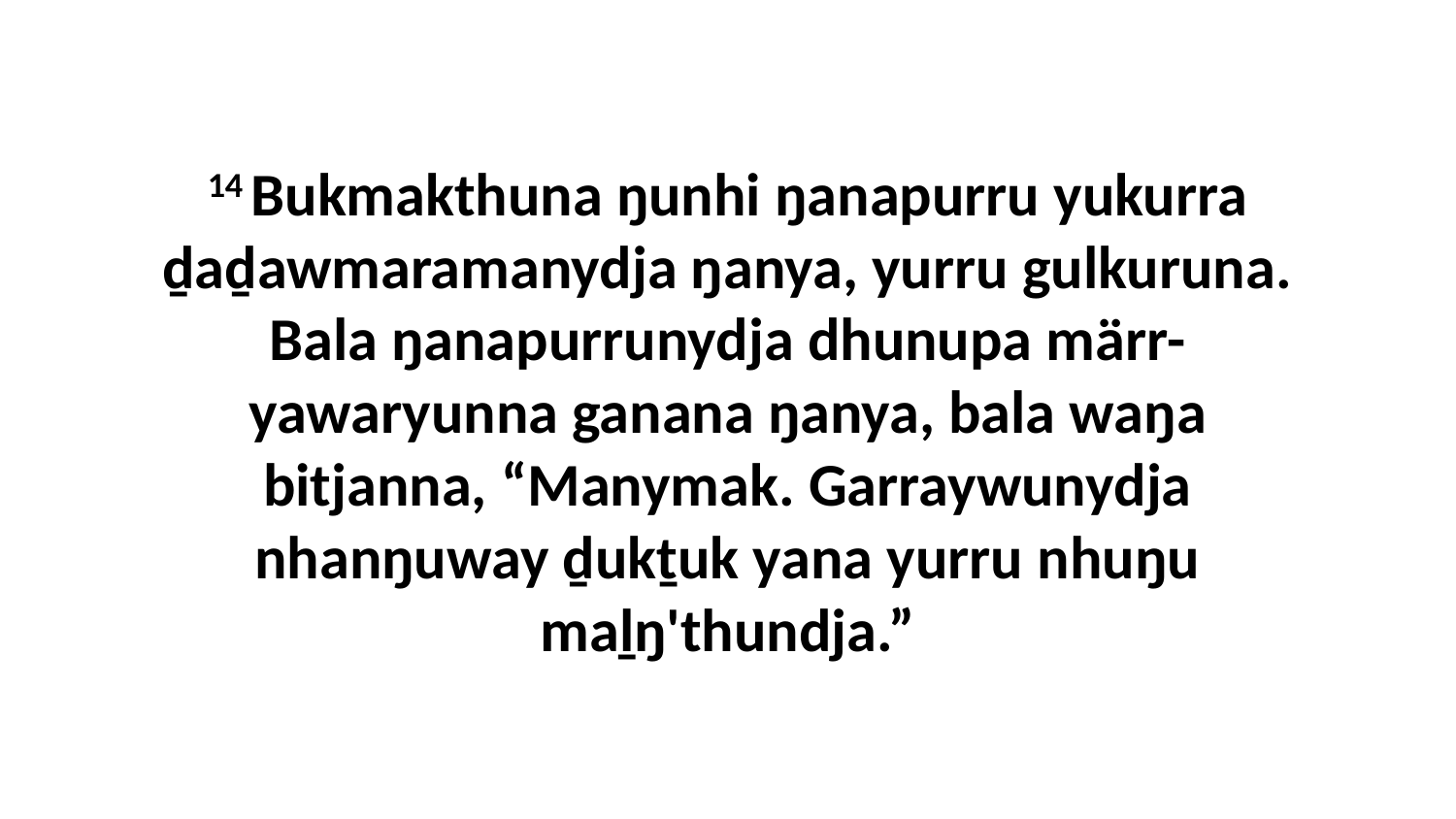

14 Bukmakthuna ŋunhi ŋanapurru yukurra ḏaḏawmaramanydja ŋanya, yurru gulkuruna. Bala ŋanapurrunydja dhunupa märr-yawaryunna ganana ŋanya, bala waŋa bitjanna, “Manymak. Garraywunydja nhanŋuway ḏukṯuk yana yurru nhuŋu maḻŋ'thundja.”